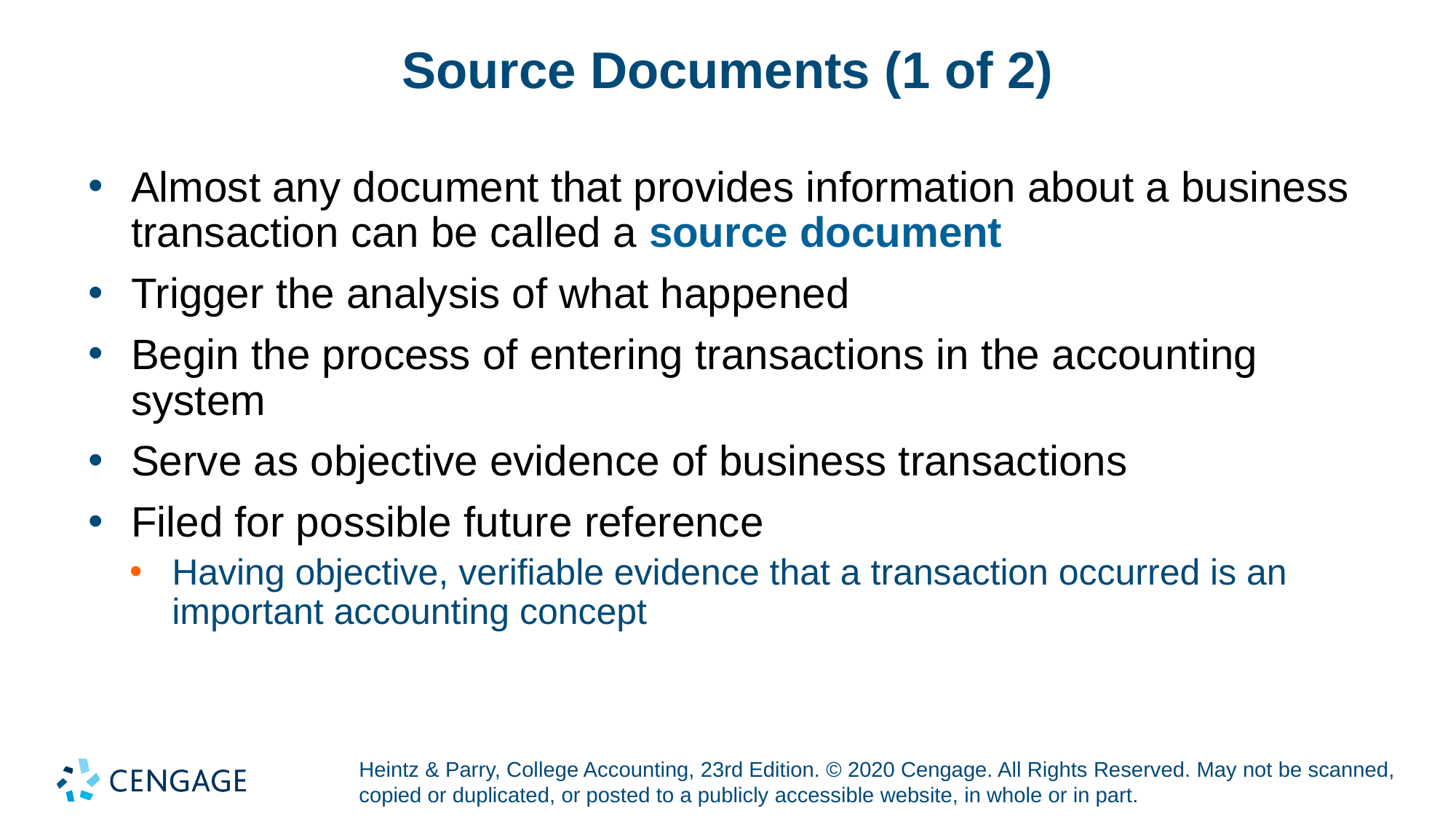

# Source Documents (1 of 2)
Almost any document that provides information about a business transaction can be called a source document
Trigger the analysis of what happened
Begin the process of entering transactions in the accounting system
Serve as objective evidence of business transactions
Filed for possible future reference
Having objective, verifiable evidence that a transaction occurred is an important accounting concept